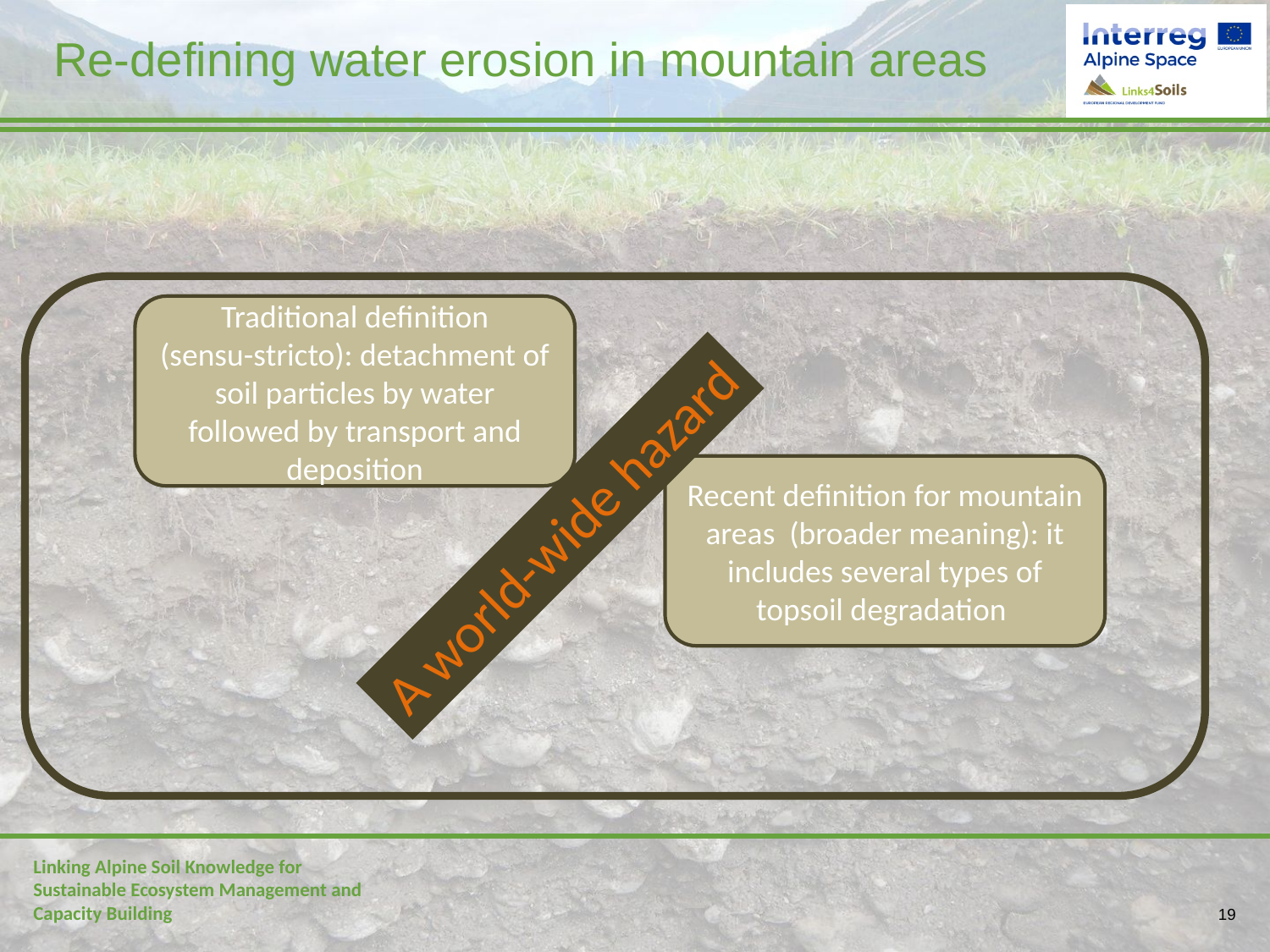

# Re-defining water erosion in mountain areas

Traditional definition
(sensu-stricto): detachment of soil particles by water followed by transport and deposition
Recent definition for mountain areas  (broader meaning): it includes several types of topsoil degradation
A world-wide hazard

19